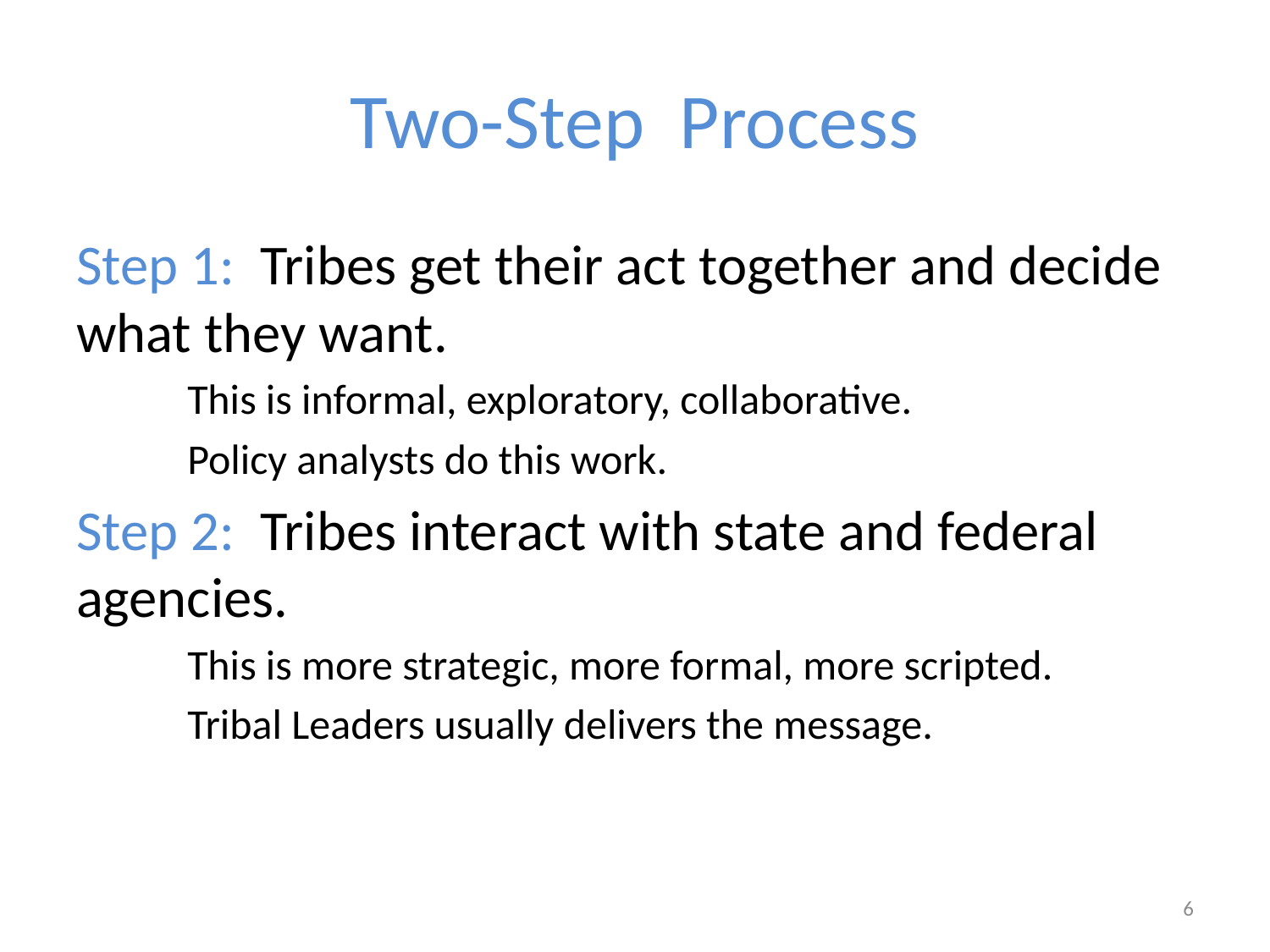

# Two-Step  Process
Step 1:  Tribes get their act together and decide what they want.
This is informal, exploratory, collaborative.
Policy analysts do this work.
Step 2:  Tribes interact with state and federal agencies.
This is more strategic, more formal, more scripted.
Tribal Leaders usually delivers the message.
6